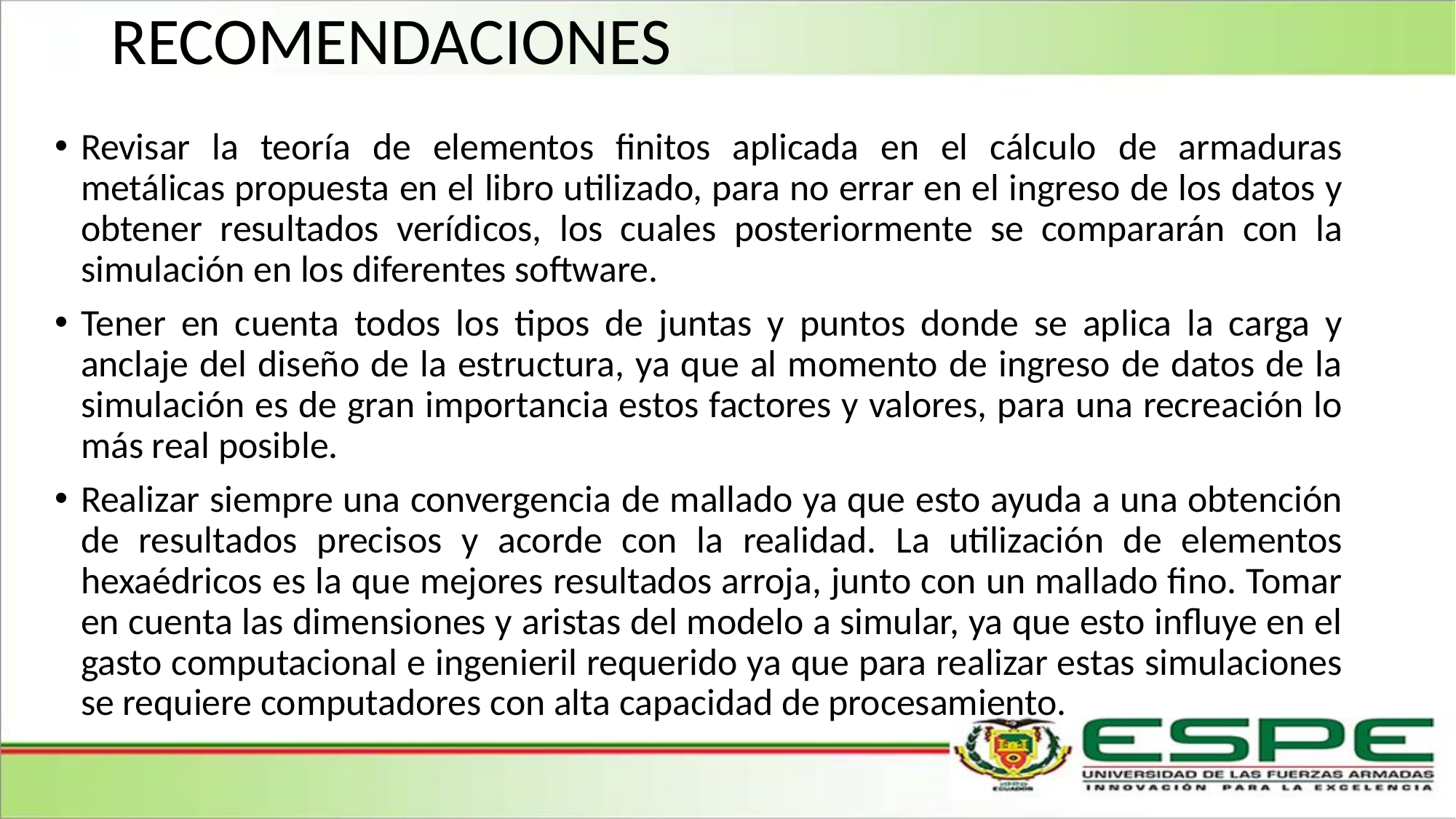

# RECOMENDACIONES
Revisar la teoría de elementos finitos aplicada en el cálculo de armaduras metálicas propuesta en el libro utilizado, para no errar en el ingreso de los datos y obtener resultados verídicos, los cuales posteriormente se compararán con la simulación en los diferentes software.
Tener en cuenta todos los tipos de juntas y puntos donde se aplica la carga y anclaje del diseño de la estructura, ya que al momento de ingreso de datos de la simulación es de gran importancia estos factores y valores, para una recreación lo más real posible.
Realizar siempre una convergencia de mallado ya que esto ayuda a una obtención de resultados precisos y acorde con la realidad. La utilización de elementos hexaédricos es la que mejores resultados arroja, junto con un mallado fino. Tomar en cuenta las dimensiones y aristas del modelo a simular, ya que esto influye en el gasto computacional e ingenieril requerido ya que para realizar estas simulaciones se requiere computadores con alta capacidad de procesamiento.